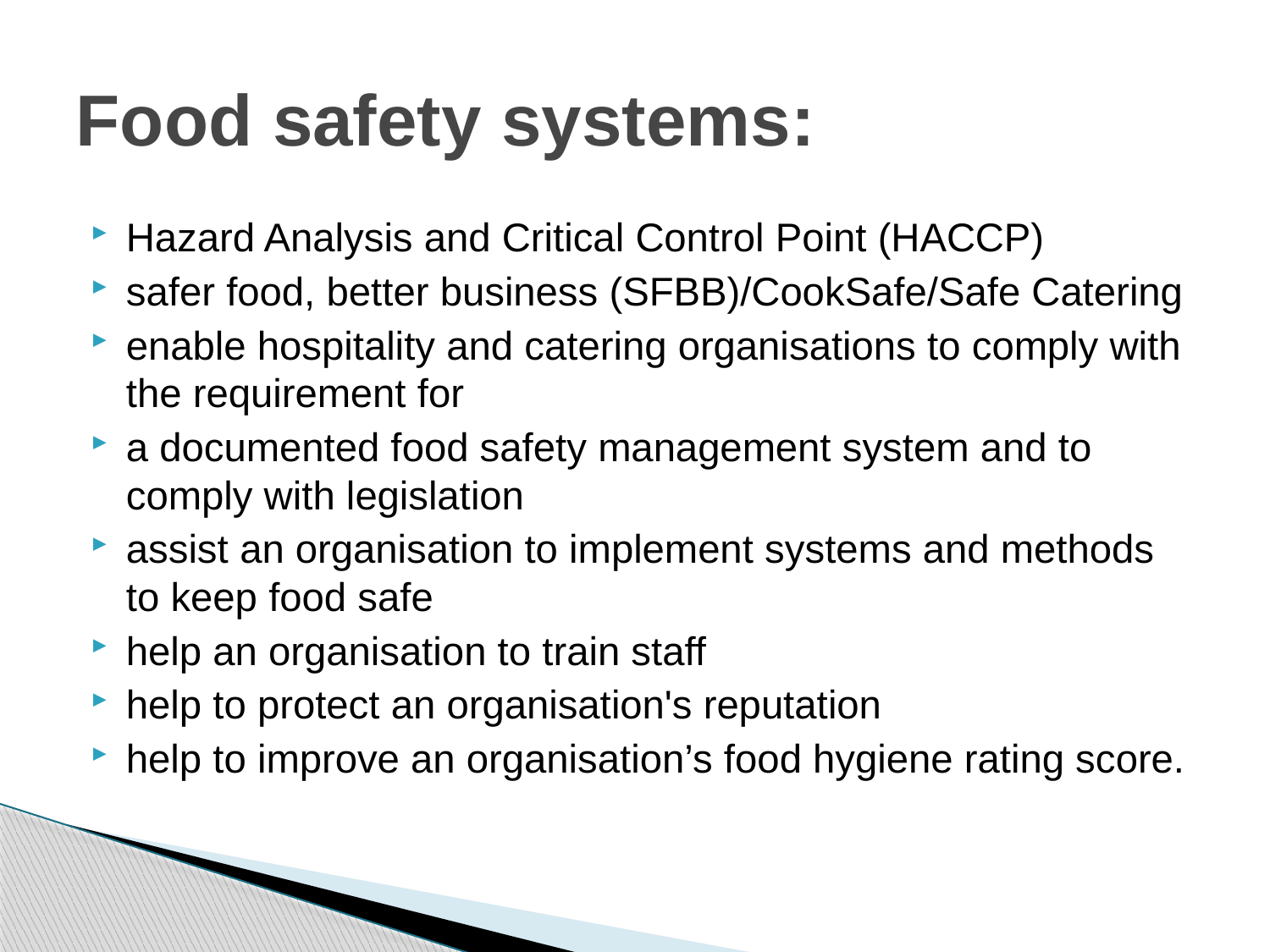

# Food safety systems:
Hazard Analysis and Critical Control Point (HACCP)
safer food, better business (SFBB)/CookSafe/Safe Catering
enable hospitality and catering organisations to comply with the requirement for
a documented food safety management system and to comply with legislation
assist an organisation to implement systems and methods to keep food safe
help an organisation to train staff
help to protect an organisation's reputation
help to improve an organisation’s food hygiene rating score.